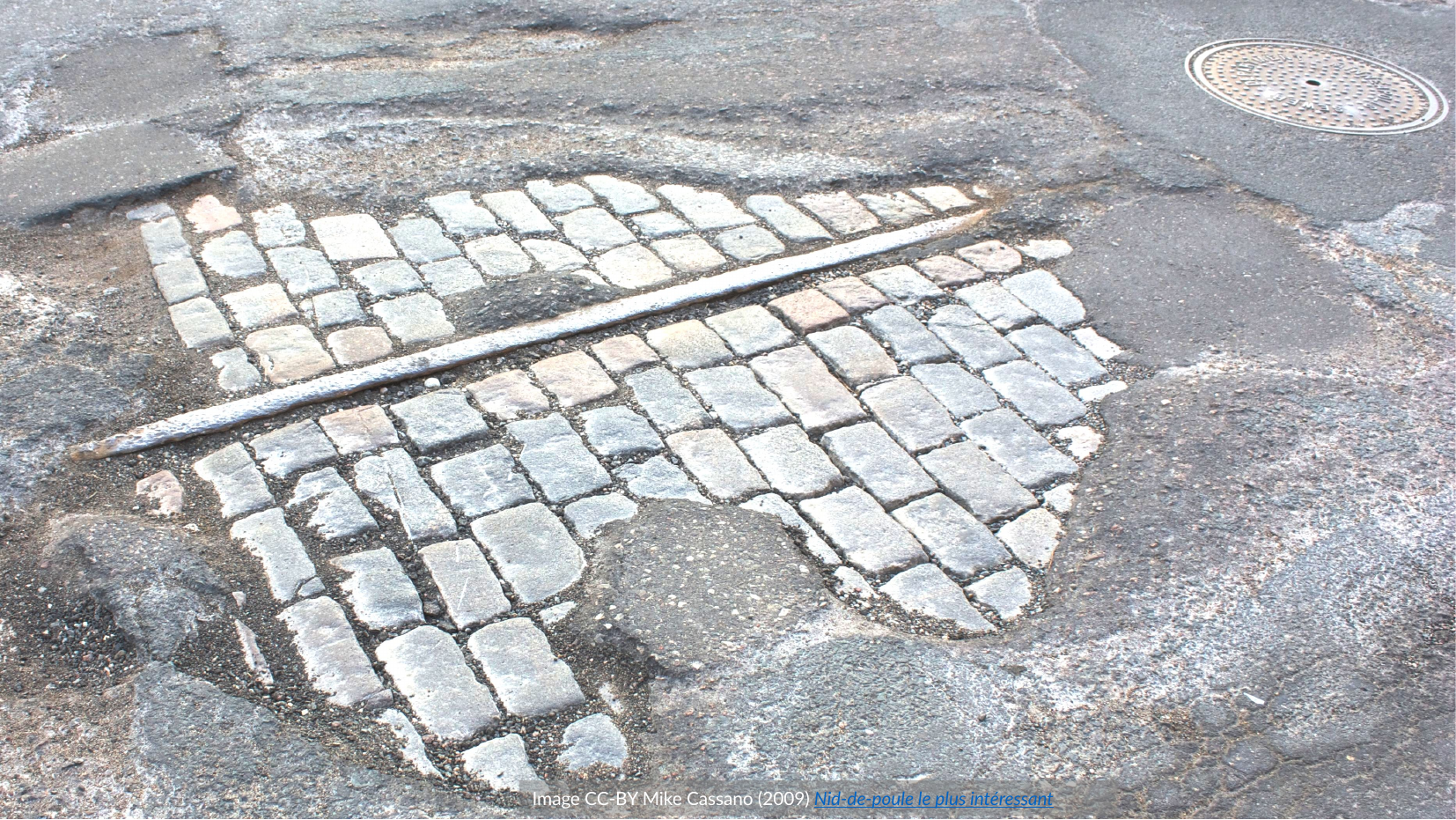

Image CC-BY Mike Cassano (2009) Nid-de-poule le plus intéressant
42
Penser les systèmes à travers les changements
Mars 2022